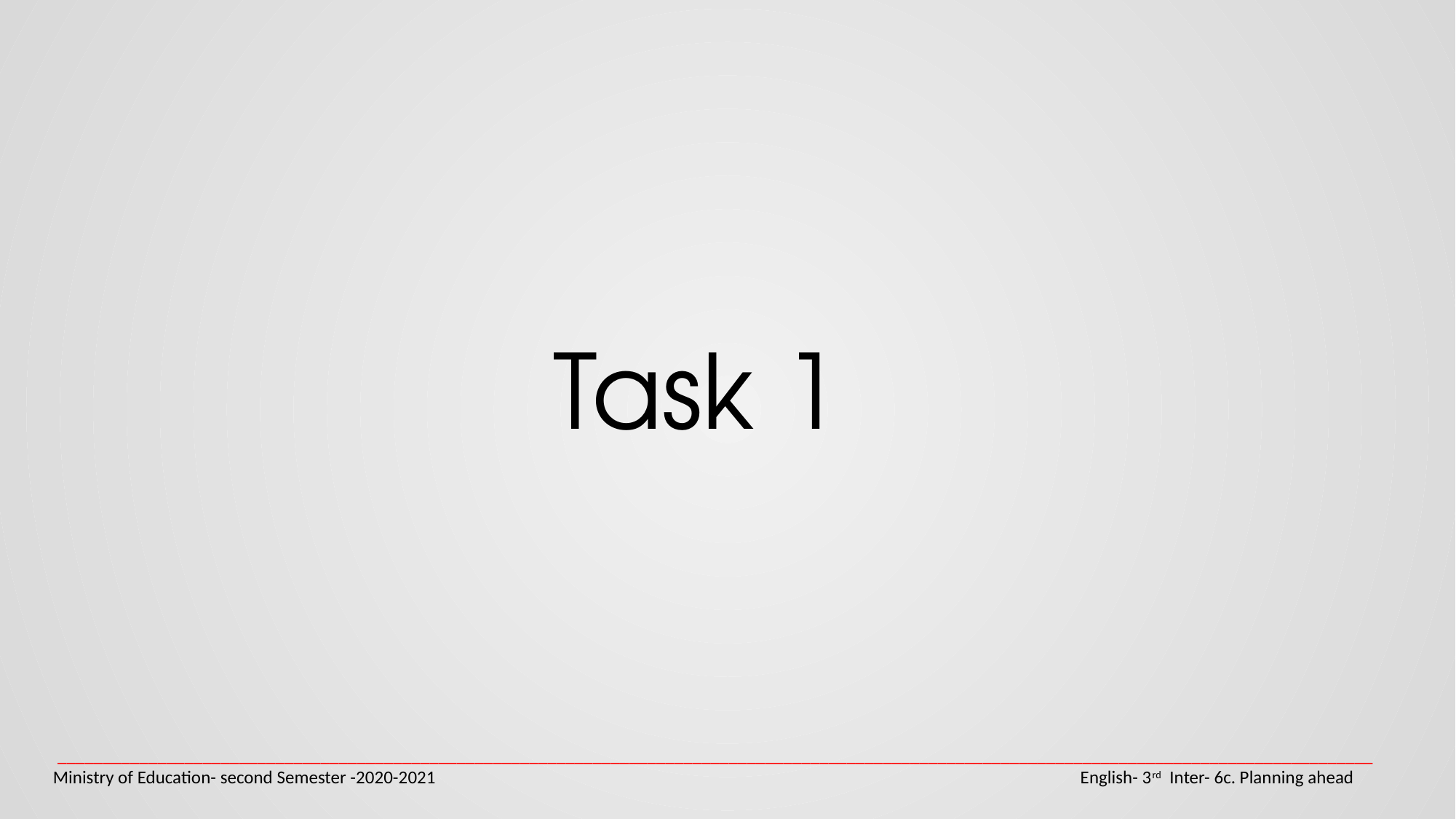

Task 1
_________________________________________________________________________________________________________________________________________________
Ministry of Education- second Semester -2020-2021                                    				                                     English- 3rd  Inter- 6c. Planning ahead